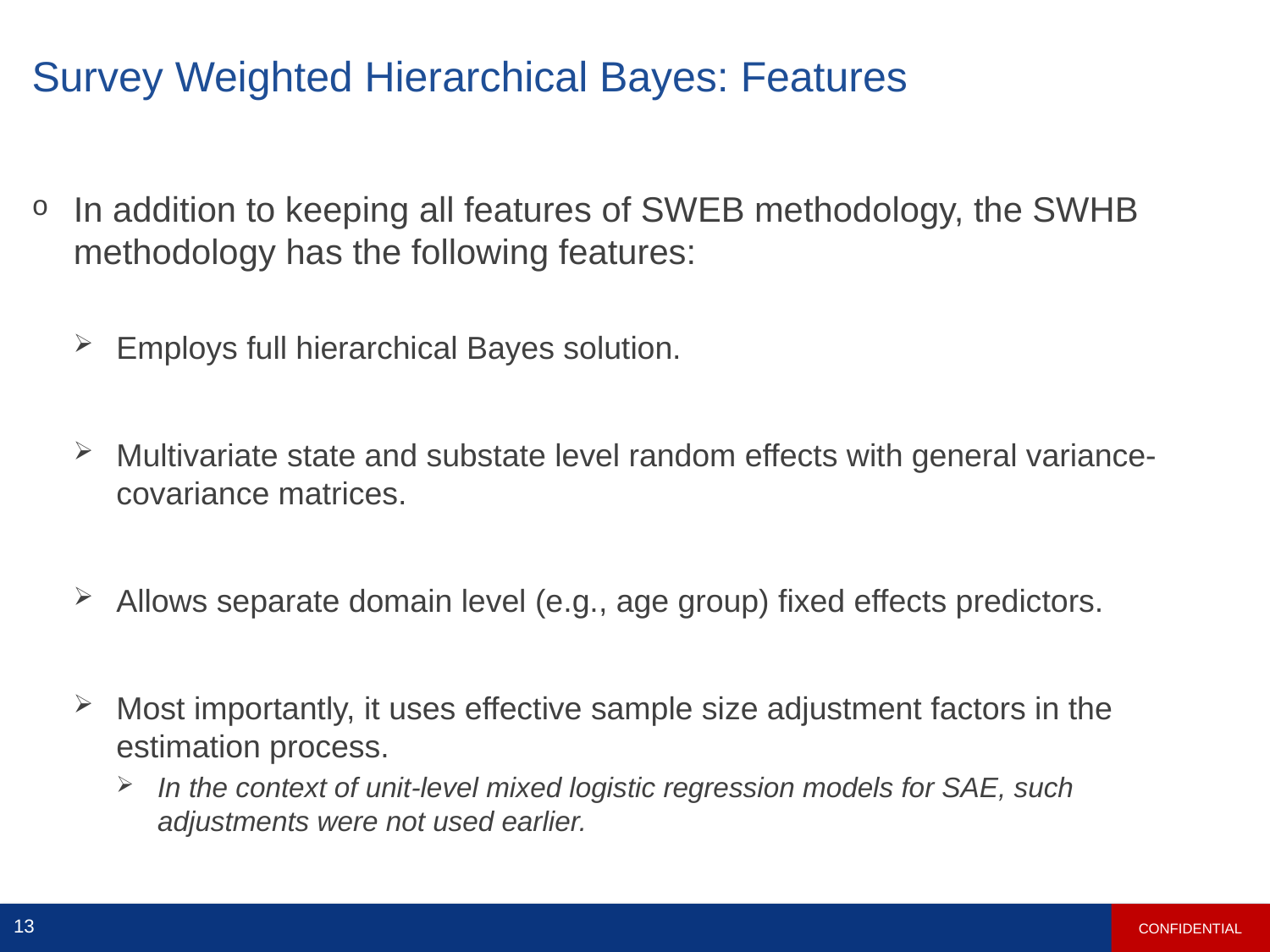

# Survey Weighted Hierarchical Bayes: Features

In addition to keeping all features of SWEB methodology, the SWHB methodology has the following features:

Employs full hierarchical Bayes solution.

Multivariate state and substate level random effects with general variance-covariance matrices.

Allows separate domain level (e.g., age group) fixed effects predictors.

Most importantly, it uses effective sample size adjustment factors in the estimation process.
In the context of unit-level mixed logistic regression models for SAE, such adjustments were not used earlier.

CONFIDENTIAL
13